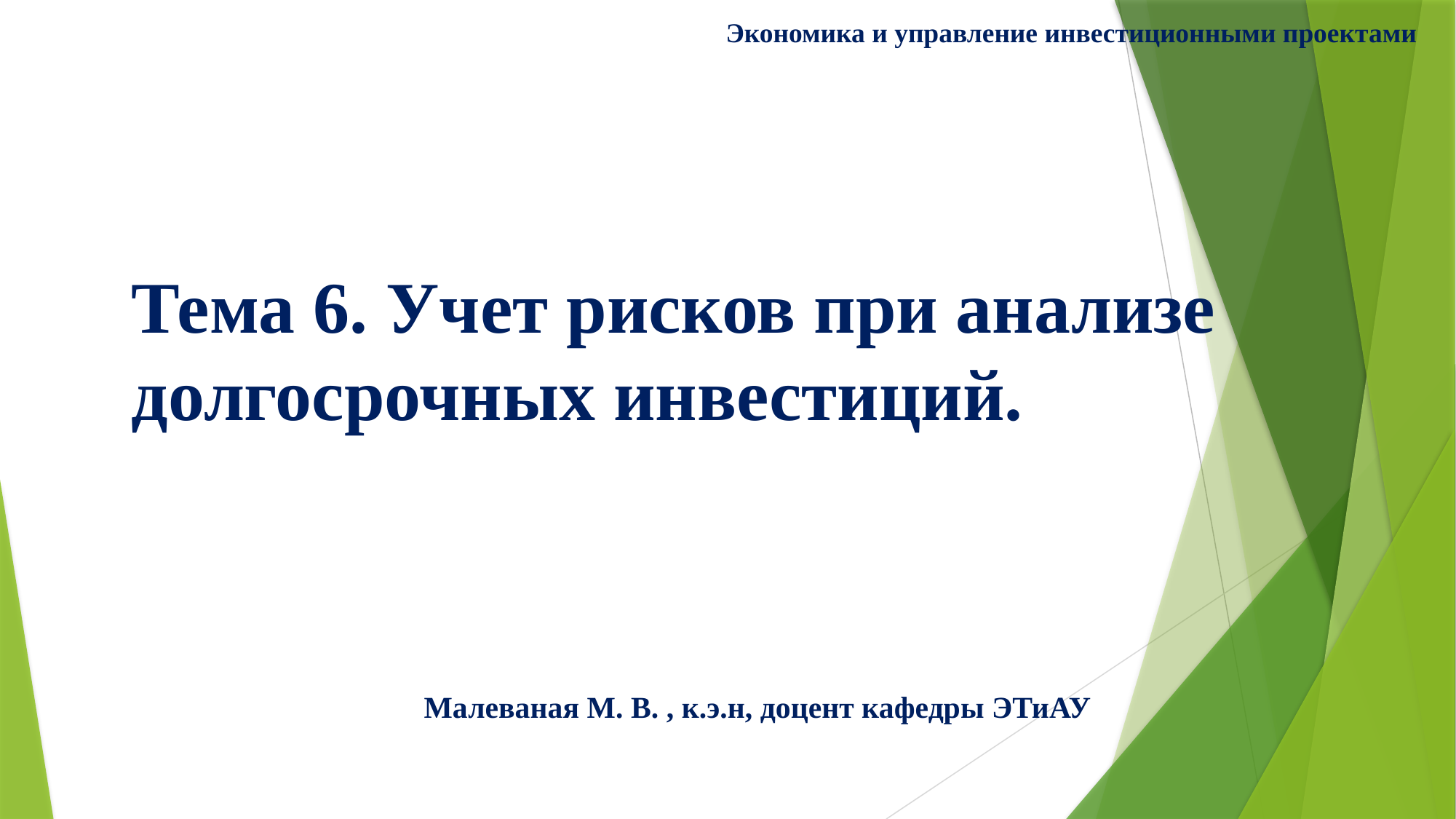

Экономика и управление инвестиционными проектами
Тема 6. Учет рисков при анализе долгосрочных инвестиций.
Малеваная М. В. , к.э.н, доцент кафедры ЭТиАУ